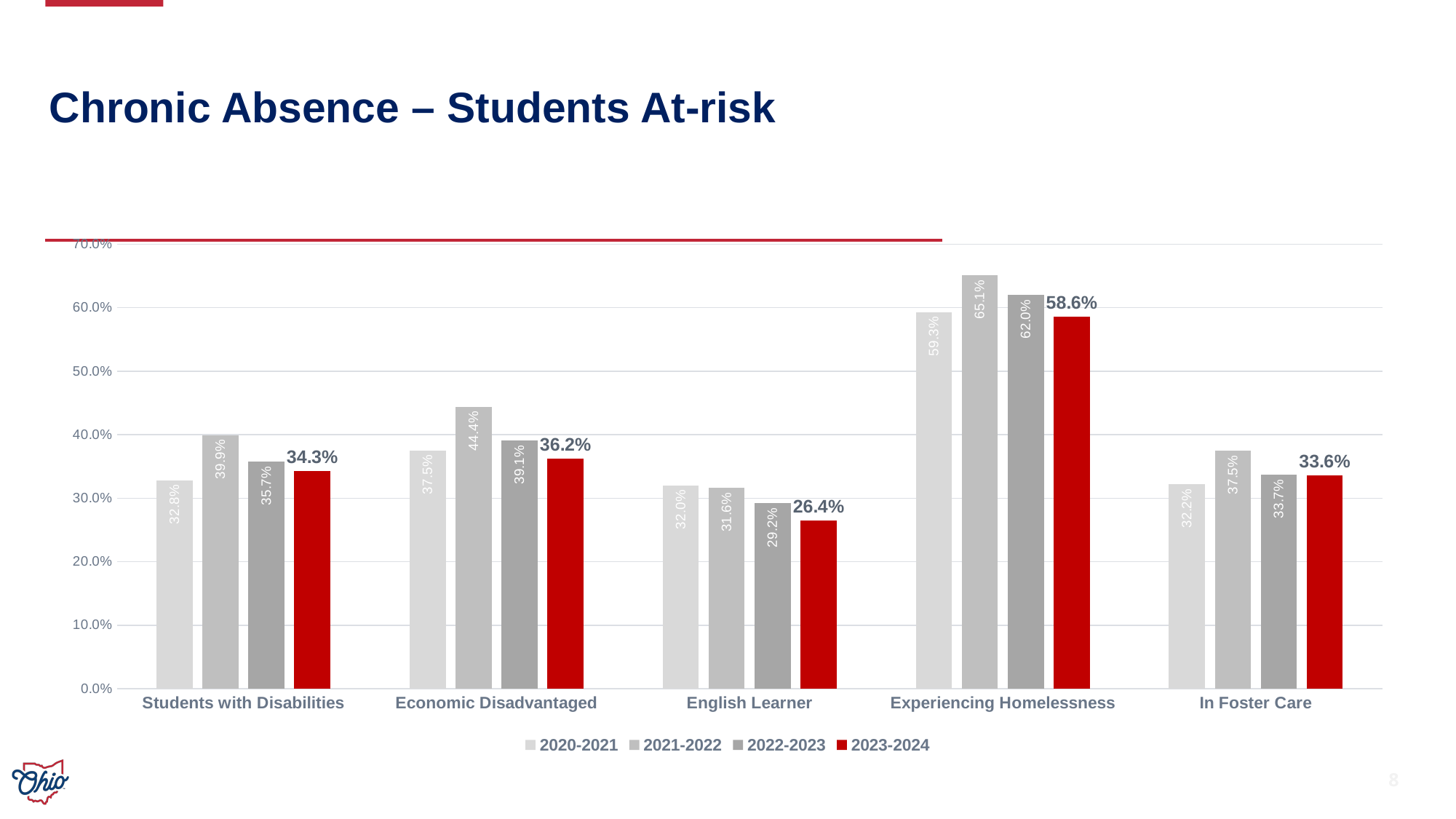

# Chronic Absence – Students At-risk

### Chart

| Category | 2020-2021 | 2021-2022 | 2022-2023 | 2023-2024 |
|---|---|---|---|---|
| Students with Disabilities | 0.328174019448314 | 0.399267858377706 | 0.35744186242388 | 0.342988887237661 |
| Economic Disadvantaged | 0.375291827527165 | 0.44382319780953 | 0.390627027274554 | 0.361943381595841 |
| English Learner | 0.320222146555672 | 0.316092023138071 | 0.291705828366708 | 0.264424658763472 |
| Experiencing Homelessness | 0.593 | 0.651 | 0.62 | 0.586 |
| In Foster Care | 0.322 | 0.375 | 0.337 | 0.336 |
8